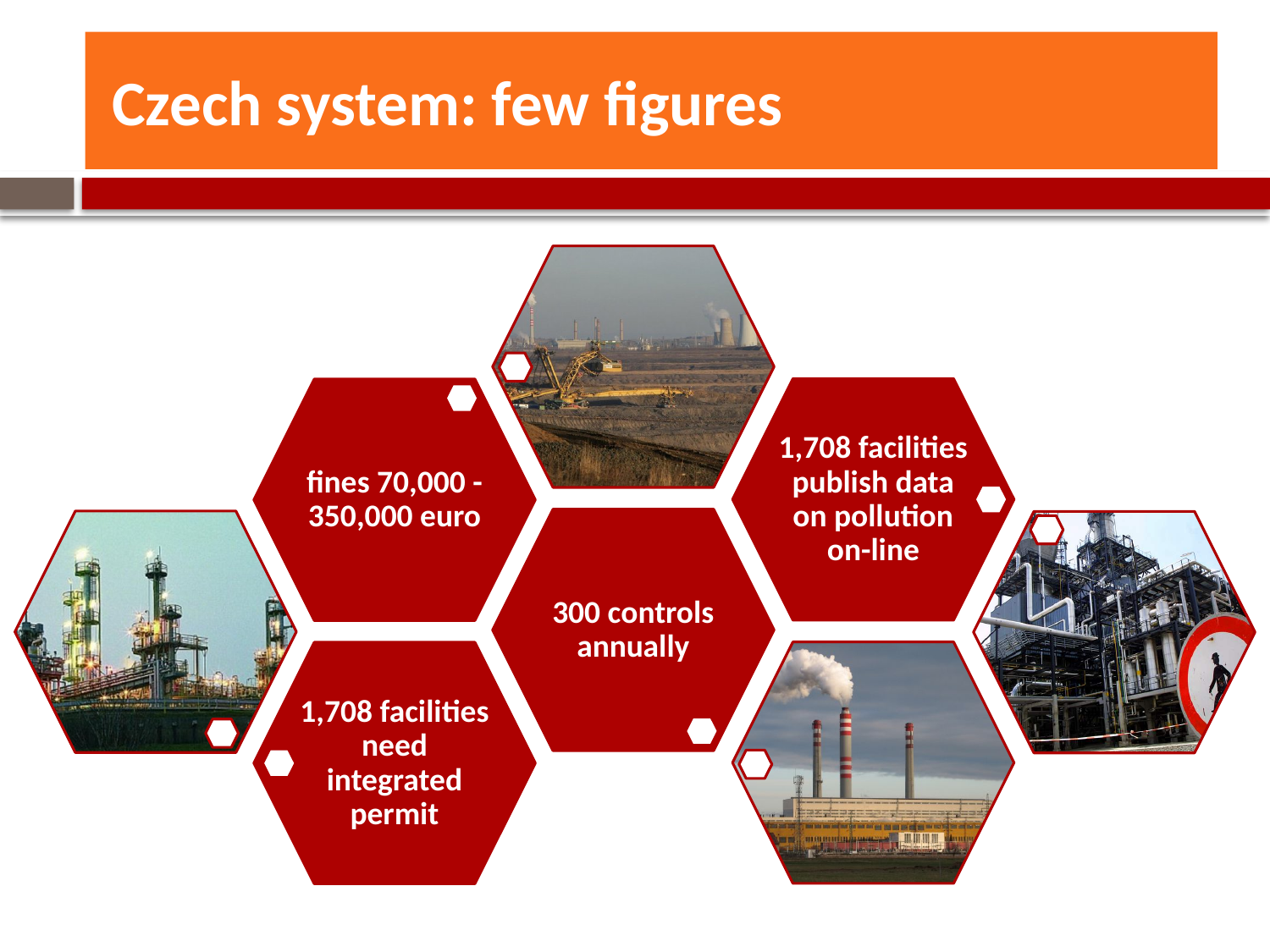

# Czech system: few figures
1,708 facilities need integrated permit
300 controls annually
fines 70,000 - 350,000 euro
1,708 facilities publish data on pollution on-line